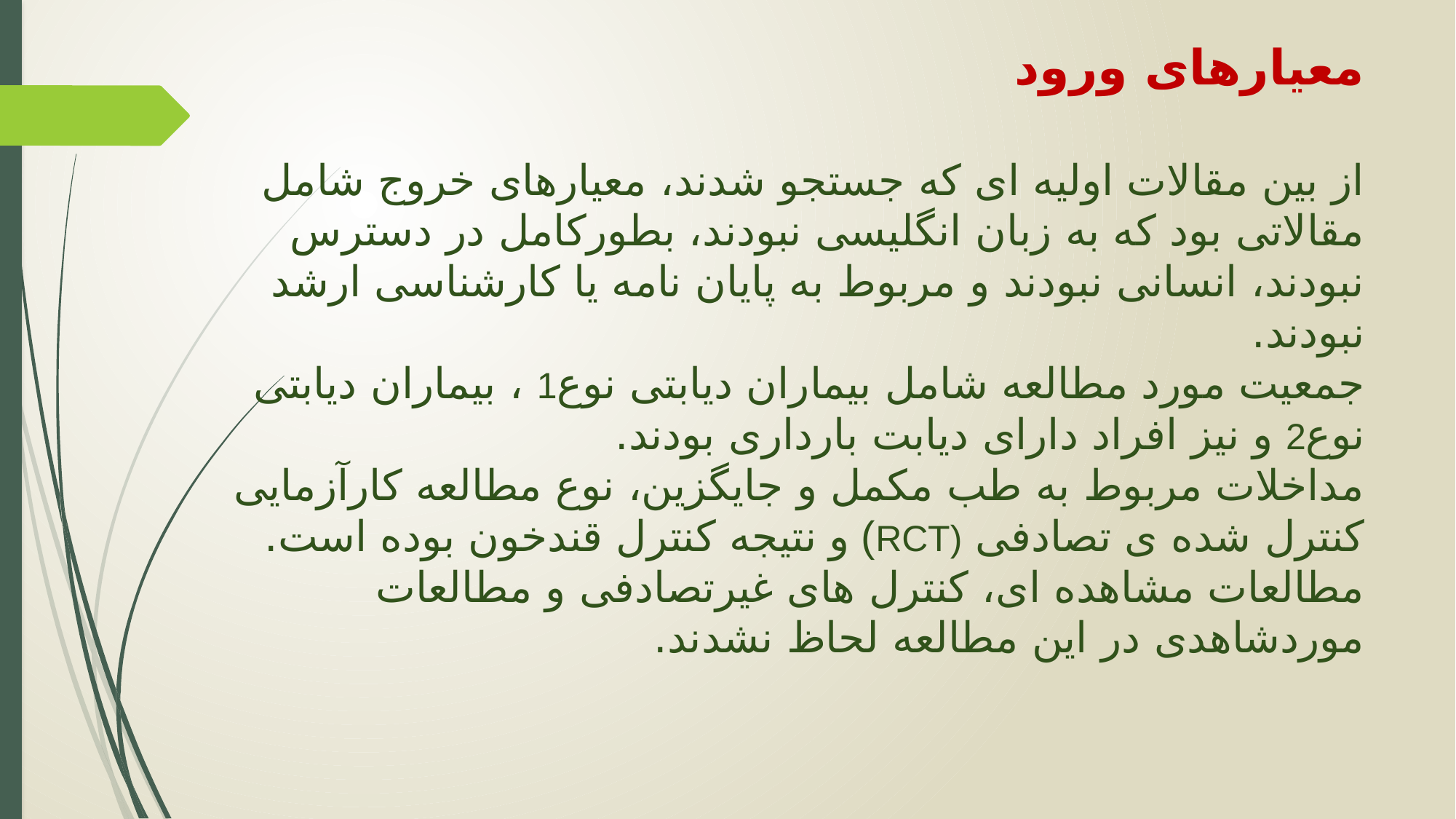

# معیارهای ورود از بین مقالات اولیه ای که جستجو شدند، معیارهای خروج شامل مقالاتی بود که به زبان انگلیسی نبودند، بطورکامل در دسترس نبودند، انسانی نبودند و مربوط به پایان نامه یا کارشناسی ارشد نبودند. جمعیت مورد مطالعه شامل بیماران دیابتی نوع1 ، بیماران دیابتی نوع2 و نیز افراد دارای دیابت بارداری بودند. مداخلات مربوط به طب مکمل و جایگزین، نوع مطالعه کارآزمایی کنترل شده ی تصادفی (RCT) و نتیجه کنترل قندخون بوده است. مطالعات مشاهده ای، کنترل های غیرتصادفی و مطالعات موردشاهدی در این مطالعه لحاظ نشدند.